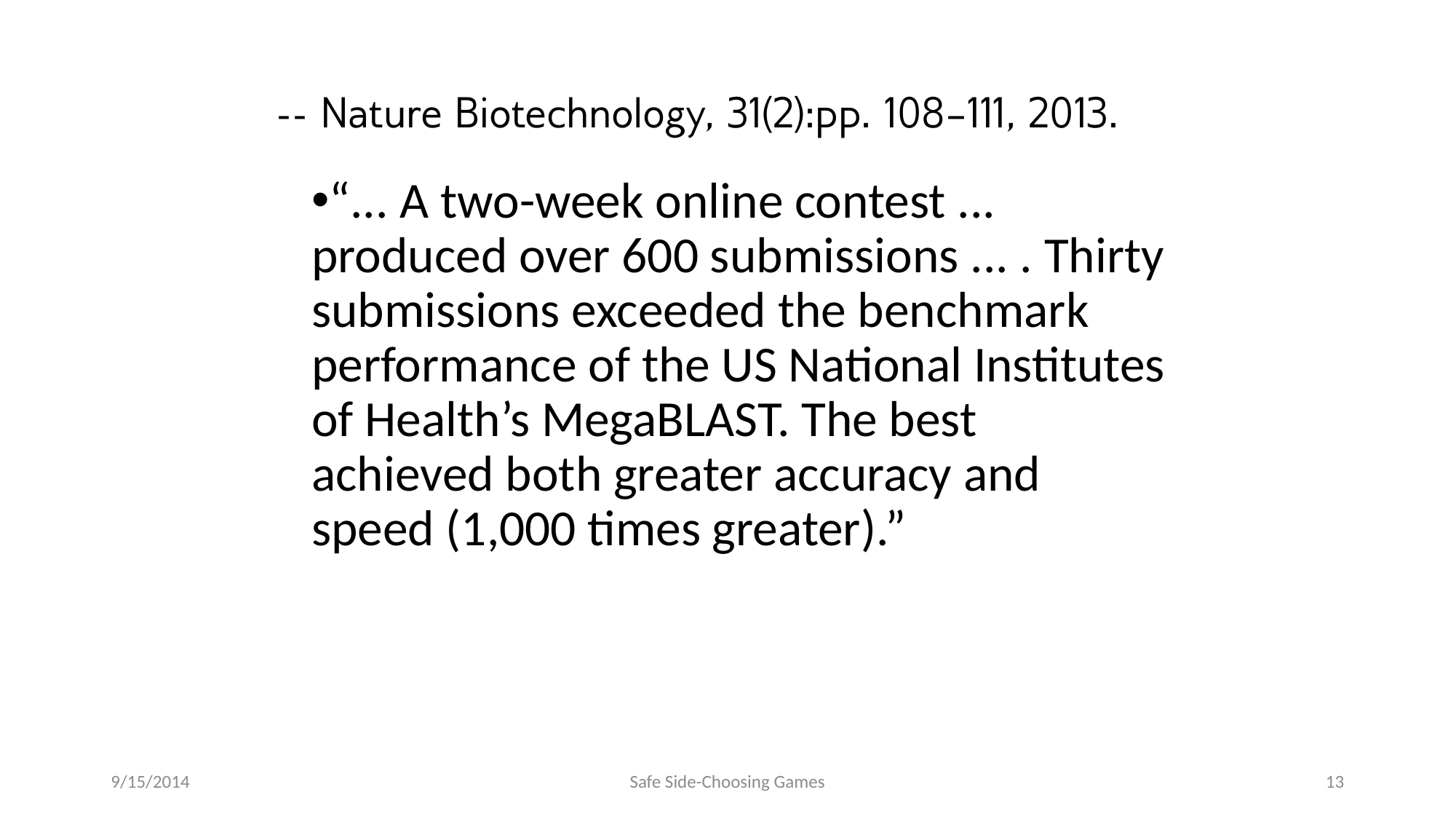

-- Nature Biotechnology, 31(2):pp. 108–111, 2013.
“... A two-week online contest ... produced over 600 submissions ... . Thirty submissions exceeded the benchmark performance of the US National Institutes of Health’s MegaBLAST. The best achieved both greater accuracy and speed (1,000 times greater).”
9/15/2014
Safe Side-Choosing Games
13